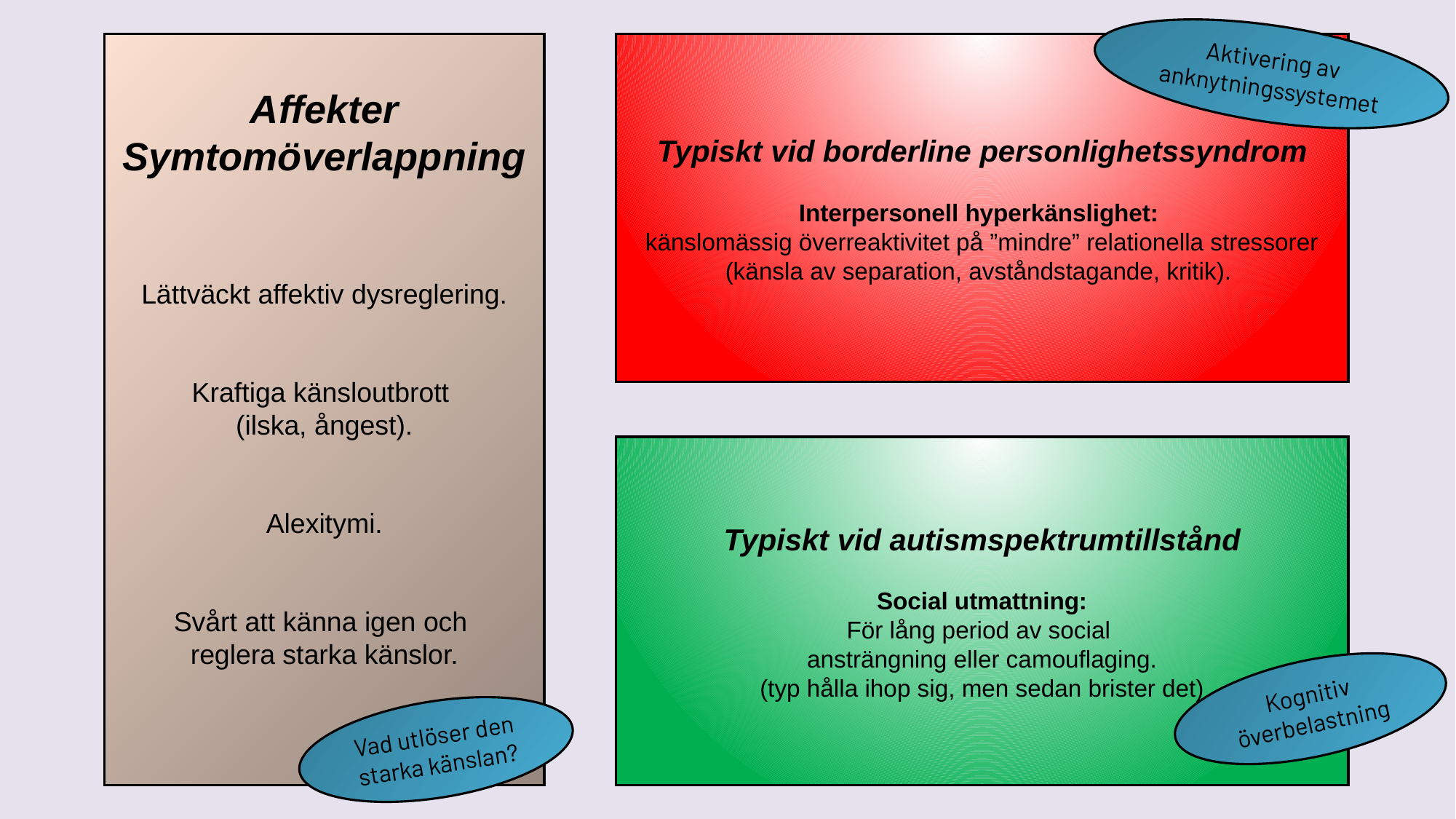

Aktivering av anknytningssystemet

Affekter
Symtomöverlappning

Lättväckt affektiv dysreglering.

Kraftiga känsloutbrott
(ilska, ångest).

Alexitymi.

Svårt att känna igen och
reglera starka känslor.

Typiskt vid borderline personlighetssyndrom

Interpersonell hyperkänslighet:
känslomässig överreaktivitet på ”mindre” relationella stressorer (känsla av separation, avståndstagande, kritik).
Typiskt vid autismspektrumtillstånd

Social utmattning:
För lång period av social
ansträngning eller camouflaging.
(typ hålla ihop sig, men sedan brister det)
Kognitiv överbelastning
Vad utlöser den starka känslan?